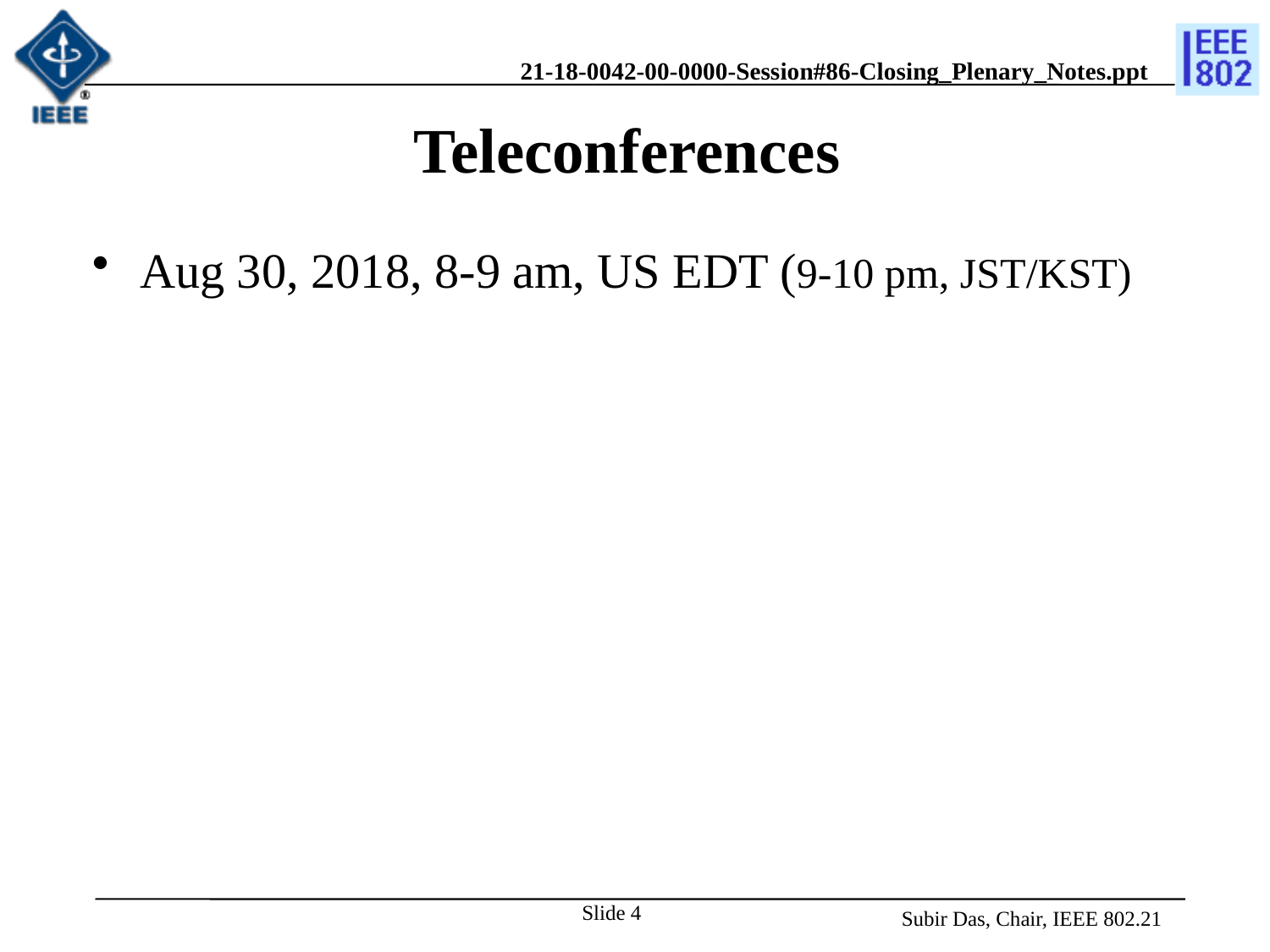

# Teleconferences
Aug 30, 2018, 8-9 am, US EDT (9-10 pm, JST/KST)

Slide 4
Subir Das, Chair, IEEE 802.21